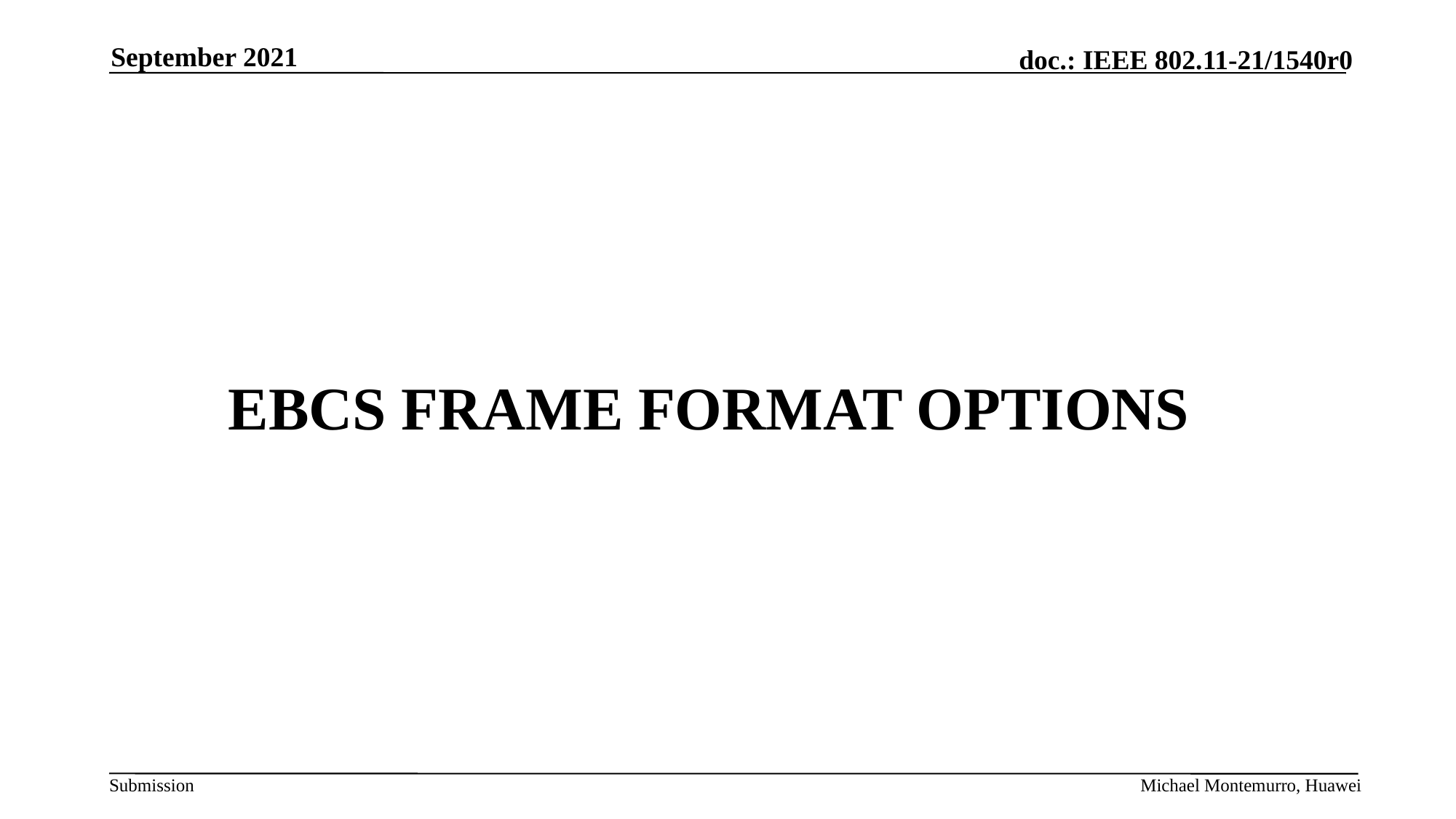

September 2021
# EBCS Frame Format Options
Michael Montemurro, Huawei